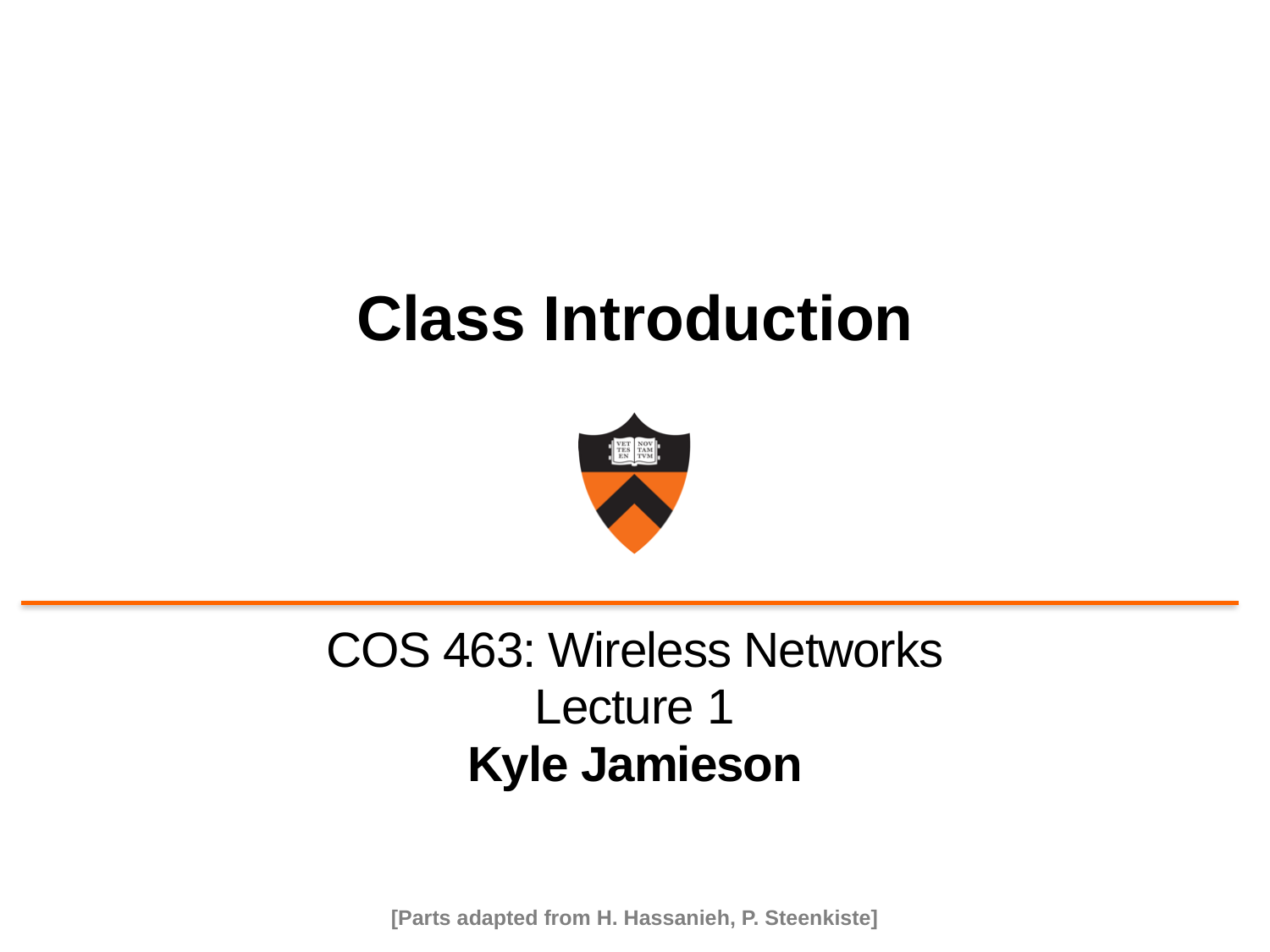

# Class Introduction
COS 463: Wireless Networks
Lecture 1
Kyle Jamieson
[Parts adapted from H. Hassanieh, P. Steenkiste]